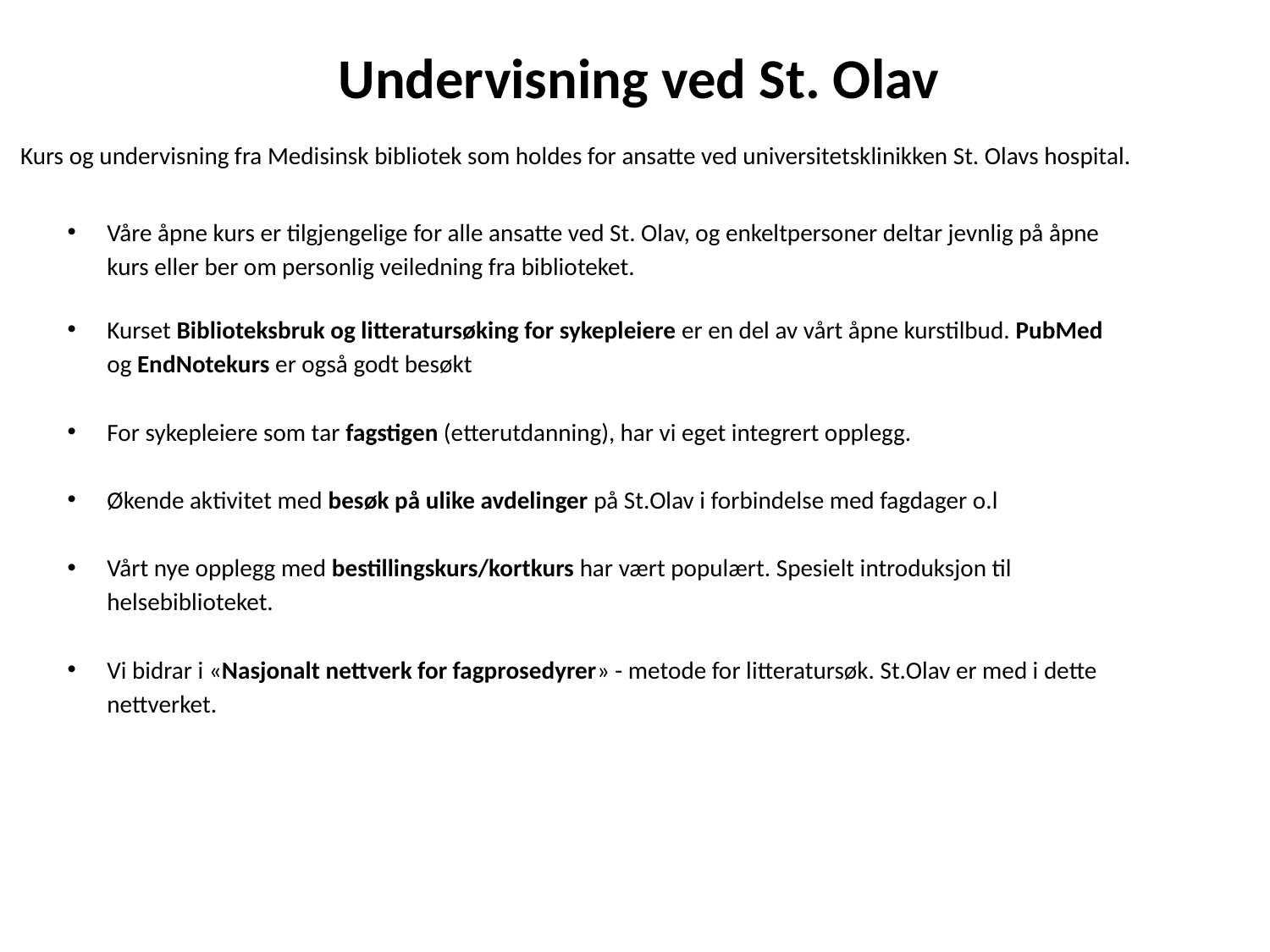

Undervisning ved St. Olav
Kurs og undervisning fra Medisinsk bibliotek som holdes for ansatte ved universitetsklinikken St. Olavs hospital.
Våre åpne kurs er tilgjengelige for alle ansatte ved St. Olav, og enkeltpersoner deltar jevnlig på åpne kurs eller ber om personlig veiledning fra biblioteket.
Kurset Biblioteksbruk og litteratursøking for sykepleiere er en del av vårt åpne kurstilbud. PubMed og EndNotekurs er også godt besøkt
For sykepleiere som tar fagstigen (etterutdanning), har vi eget integrert opplegg.
Økende aktivitet med besøk på ulike avdelinger på St.Olav i forbindelse med fagdager o.l
Vårt nye opplegg med bestillingskurs/kortkurs har vært populært. Spesielt introduksjon til helsebiblioteket.
Vi bidrar i «Nasjonalt nettverk for fagprosedyrer» - metode for litteratursøk. St.Olav er med i dette nettverket.